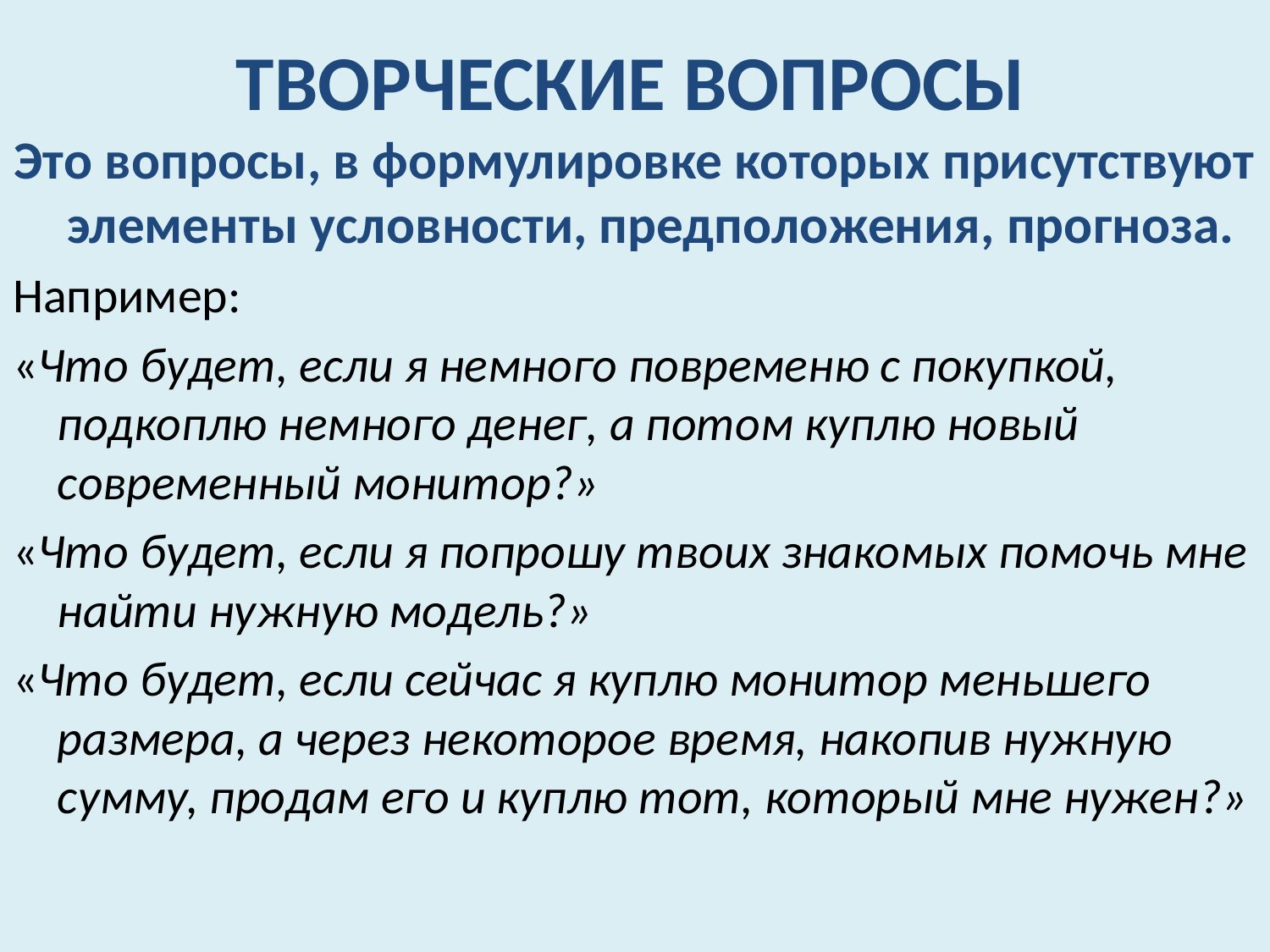

# ТВОРЧЕСКИЕ ВОПРОСЫ
Это вопросы, в формулировке которых присутствуют элементы условности, предположения, прогноза.
Например:
«Что будет, если я немного повременю с покупкой, подкоплю немного денег, а потом куплю новый современный монитор?»
«Что будет, если я попрошу твоих знакомых помочь мне найти нужную модель?»
«Что будет, если сейчас я куплю монитор меньшего размера, а через некоторое время, накопив нужную сумму, продам его и куплю тот, который мне нужен?»